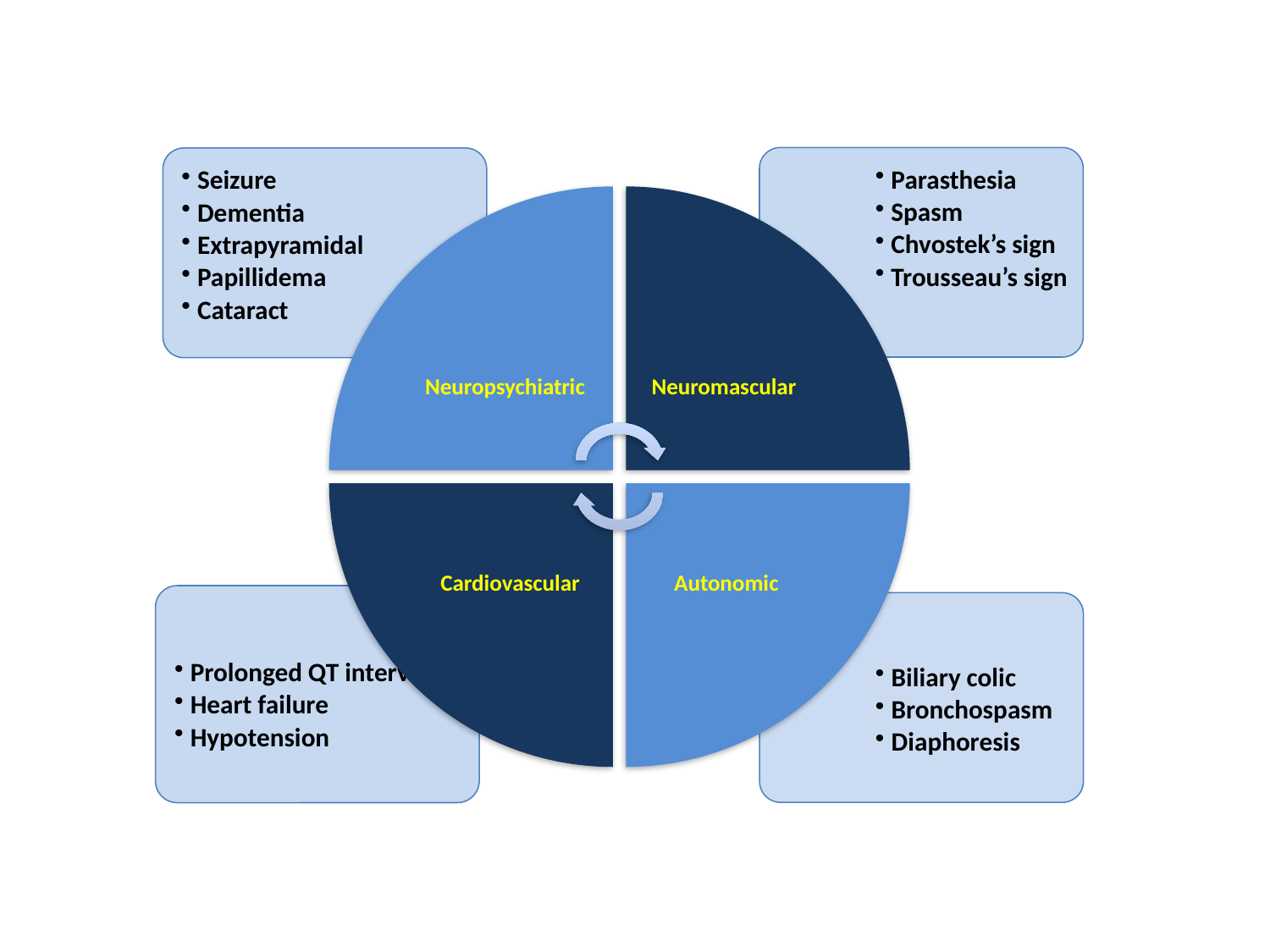

Biliary colic
Bronchospasm
Diaphoresis
Prolonged QT interval
Heart failure
Hypotension
Parasthesia
Spasm
Chvostek’s sign
Trousseau’s sign

Seizure
Dementia
Extrapyramidal
Papillidema
Cataract

Neuropsychiatric

Neuromascular
Autonomic
Cardiovascular